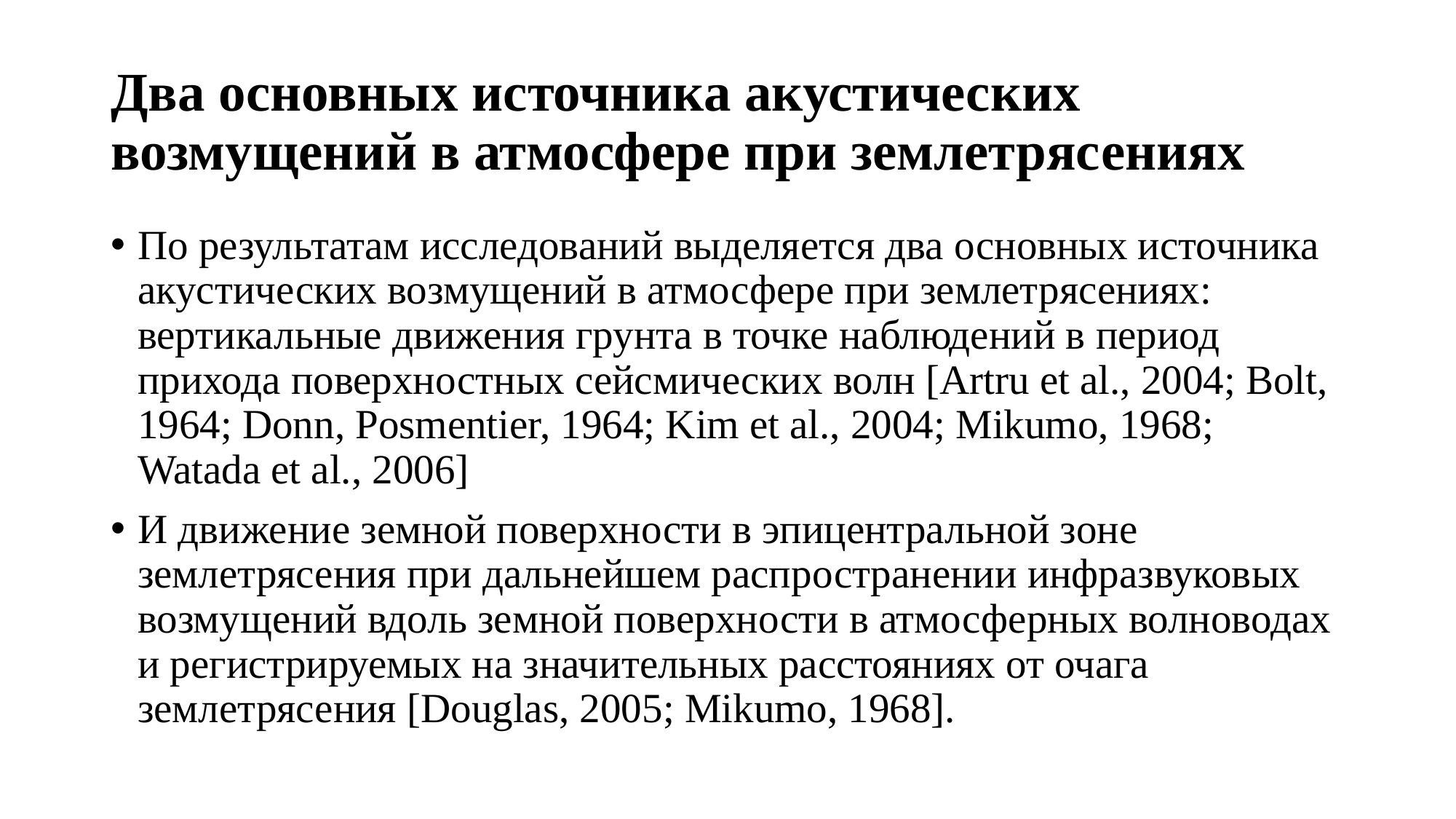

# Два основных источника акустических возмущений в атмосфере при землетрясениях
По результатам исследований выделяется два основных источника акустических возмущений в атмосфере при землетрясениях: вертикальные движения грунта в точке наблюдений в период прихода поверхностных сейсмических волн [Artru et al., 2004; Bolt, 1964; Donn, Posmentier, 1964; Kim et al., 2004; Mikumo, 1968; Watada et al., 2006]
И движение земной поверхности в эпицентральной зоне землетрясения при дальнейшем распространении инфразвуковых возмущений вдоль земной поверхности в атмосферных волноводах и регистрируемых на значительных расстояниях от очага землетрясения [Douglas, 2005; Mikumo, 1968].